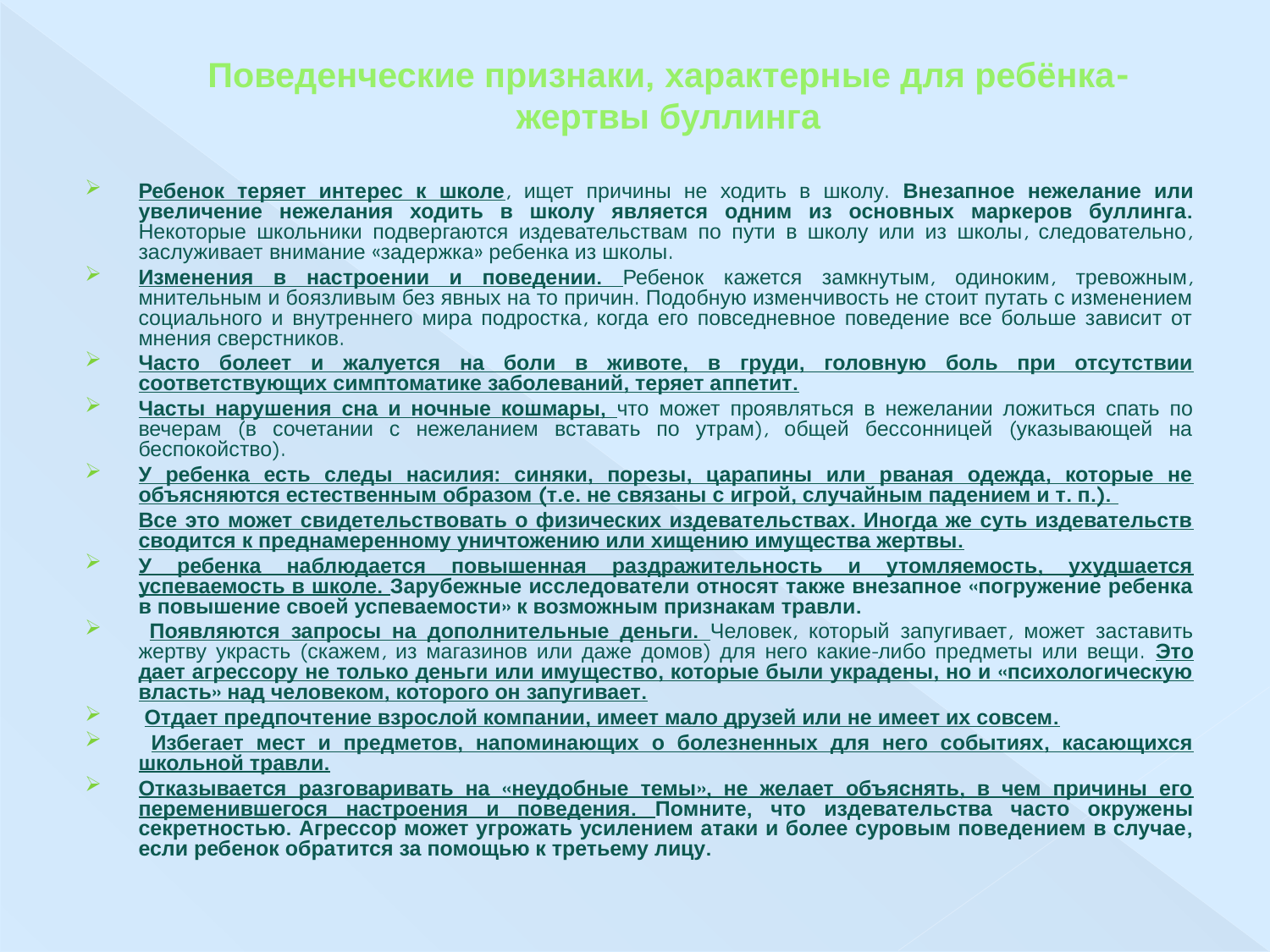

# Поведенческие признаки, характерные для ребёнка-жертвы буллинга
Ребенок теряет интерес к школе, ищет причины не ходить в школу. Внезапное нежелание или увеличение нежелания ходить в школу является одним из основных маркеров буллинга. Некоторые школьники подвергаются издевательствам по пути в школу или из школы, следовательно, заслуживает внимание «задержка» ребенка из школы.
Изменения в настроении и поведении. Ребенок кажется замкнутым, одиноким, тревожным, мнительным и боязливым без явных на то причин. Подобную изменчивость не стоит путать с изменением социального и внутреннего мира подростка, когда его повседневное поведение все больше зависит от мнения сверстников.
Часто болеет и жалуется на боли в животе, в груди, головную боль при отсутствии соответствующих симптоматике заболеваний, теряет аппетит.
Часты нарушения сна и ночные кошмары, что может проявляться в нежелании ложиться спать по вечерам (в сочетании с нежеланием вставать по утрам), общей бессонницей (указывающей на беспокойство).
У ребенка есть следы насилия: синяки, порезы, царапины или рваная одежда, которые не объясняются естественным образом (т.е. не связаны с игрой, случайным падением и т. п.).
	Все это может свидетельствовать о физических издевательствах. Иногда же суть издевательств сводится к преднамеренному уничтожению или хищению имущества жертвы.
У ребенка наблюдается повышенная раздражительность и утомляемость, ухудшается успеваемость в школе. Зарубежные исследователи относят также внезапное «погружение ребенка в повышение своей успеваемости» к возможным признакам травли.
 Появляются запросы на дополнительные деньги. Человек, который запугивает, может заставить жертву украсть (скажем, из магазинов или даже домов) для него какие-либо предметы или вещи. Это дает агрессору не только деньги или имущество, которые были украдены, но и «психологическую власть» над человеком, которого он запугивает.
 Отдает предпочтение взрослой компании, имеет мало друзей или не имеет их совсем.
 Избегает мест и предметов, напоминающих о болезненных для него событиях, касающихся школьной травли.
Отказывается разговаривать на «неудобные темы», не желает объяснять, в чем причины его переменившегося настроения и поведения. Помните, что издевательства часто окружены секретностью. Агрессор может угрожать усилением атаки и более суровым поведением в случае, если ребенок обратится за помощью к третьему лицу.